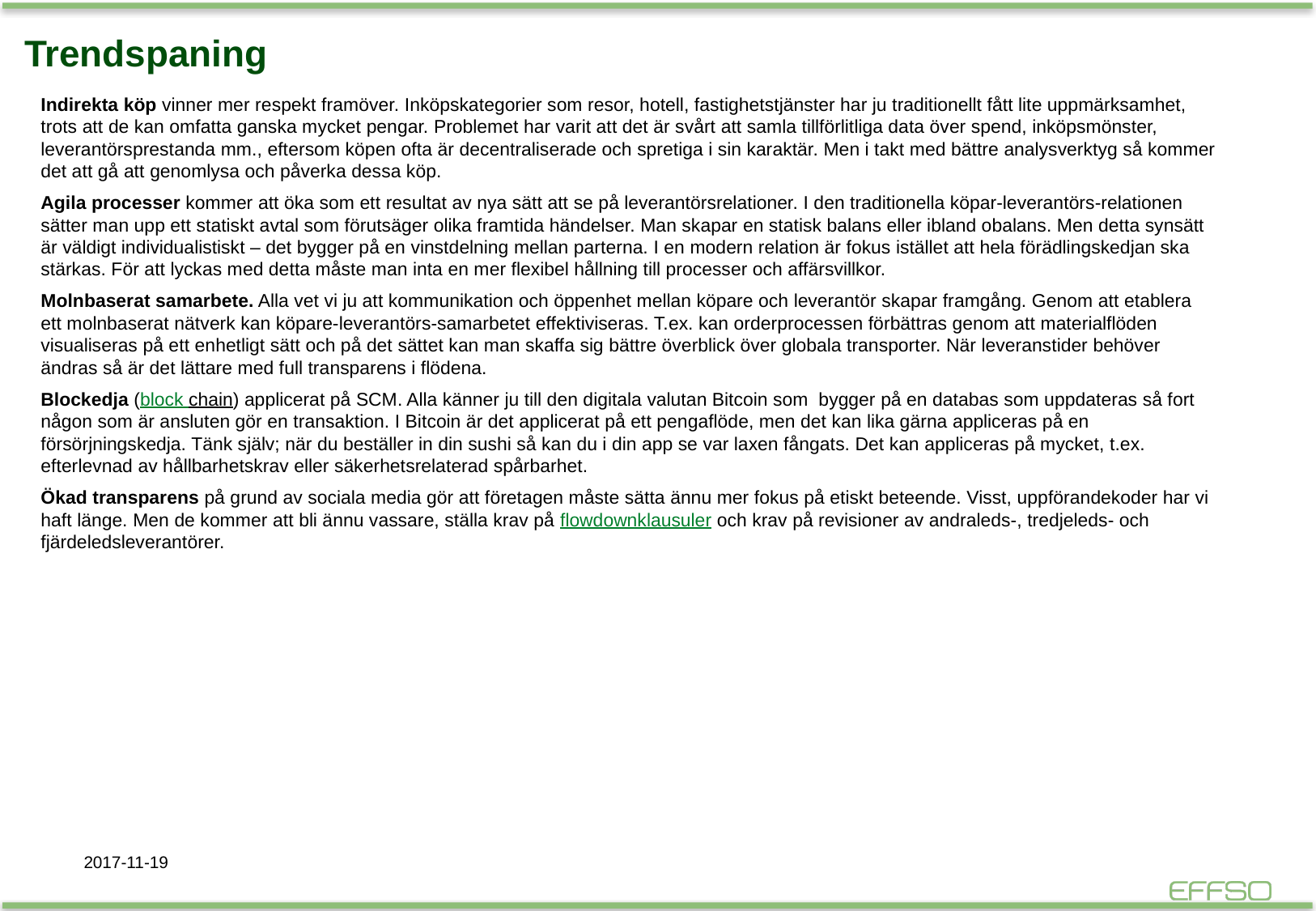

# Trendspaning
Indirekta köp vinner mer respekt framöver. Inköpskategorier som resor, hotell, fastighetstjänster har ju traditionellt fått lite uppmärksamhet, trots att de kan omfatta ganska mycket pengar. Problemet har varit att det är svårt att samla tillförlitliga data över spend, inköpsmönster, leverantörsprestanda mm., eftersom köpen ofta är decentraliserade och spretiga i sin karaktär. Men i takt med bättre analysverktyg så kommer det att gå att genomlysa och påverka dessa köp.
Agila processer kommer att öka som ett resultat av nya sätt att se på leverantörsrelationer. I den traditionella köpar-leverantörs-relationen sätter man upp ett statiskt avtal som förutsäger olika framtida händelser. Man skapar en statisk balans eller ibland obalans. Men detta synsätt är väldigt individualistiskt – det bygger på en vinstdelning mellan parterna. I en modern relation är fokus istället att hela förädlingskedjan ska stärkas. För att lyckas med detta måste man inta en mer flexibel hållning till processer och affärsvillkor.
Molnbaserat samarbete. Alla vet vi ju att kommunikation och öppenhet mellan köpare och leverantör skapar framgång. Genom att etablera ett molnbaserat nätverk kan köpare-leverantörs-samarbetet effektiviseras. T.ex. kan orderprocessen förbättras genom att materialflöden visualiseras på ett enhetligt sätt och på det sättet kan man skaffa sig bättre överblick över globala transporter. När leveranstider behöver ändras så är det lättare med full transparens i flödena.
Blockedja (block chain) applicerat på SCM. Alla känner ju till den digitala valutan Bitcoin som  bygger på en databas som uppdateras så fort någon som är ansluten gör en transaktion. I Bitcoin är det applicerat på ett pengaflöde, men det kan lika gärna appliceras på en försörjningskedja. Tänk själv; när du beställer in din sushi så kan du i din app se var laxen fångats. Det kan appliceras på mycket, t.ex. efterlevnad av hållbarhetskrav eller säkerhetsrelaterad spårbarhet.
Ökad transparens på grund av sociala media gör att företagen måste sätta ännu mer fokus på etiskt beteende. Visst, uppförandekoder har vi haft länge. Men de kommer att bli ännu vassare, ställa krav på flowdownklausuler och krav på revisioner av andraleds-, tredjeleds- och fjärdeledsleverantörer.

2017-11-19